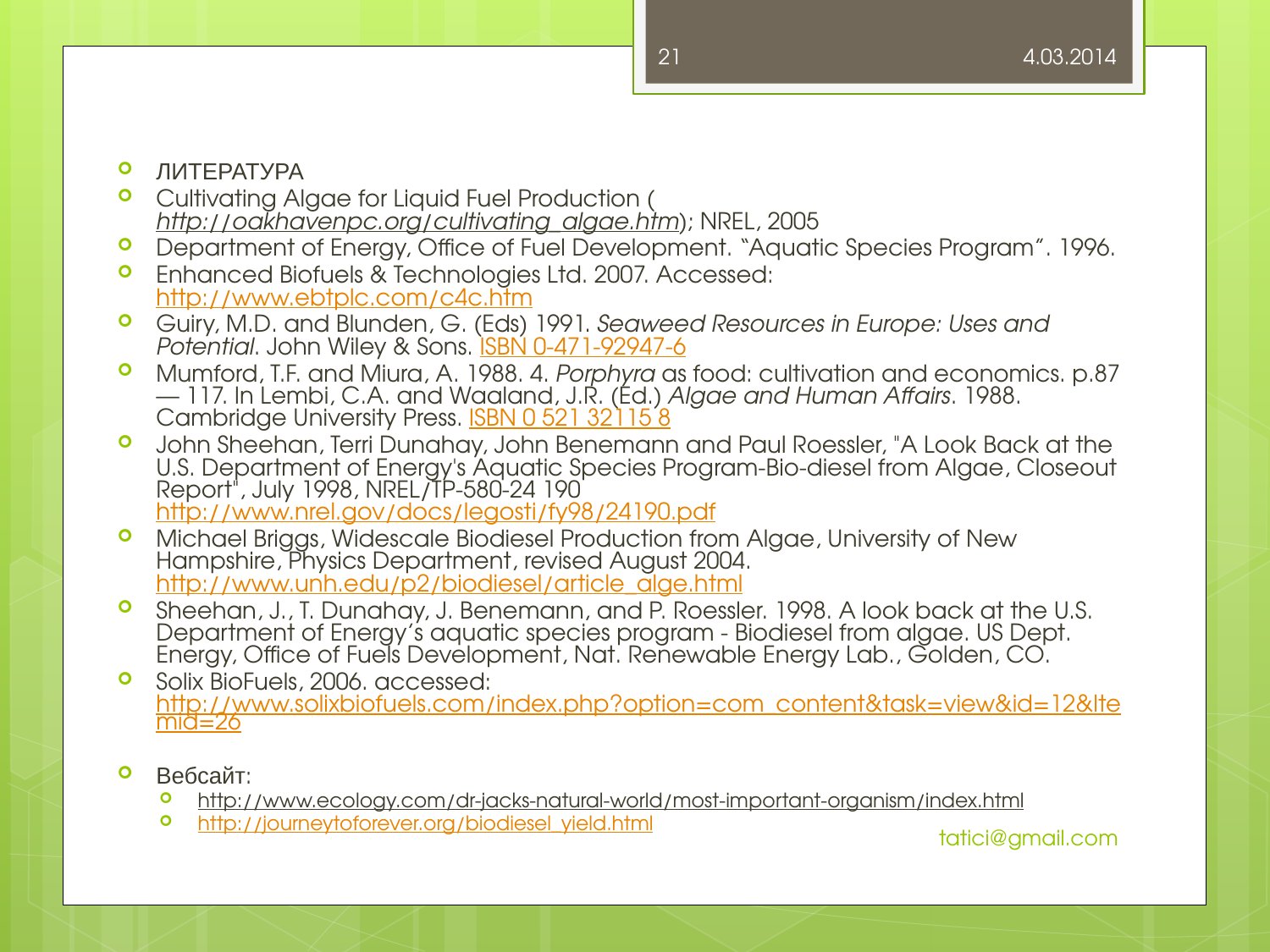

21
4.03.2014
ЛИТЕРАТУРА
Cultivating Algae for Liquid Fuel Production (http://oakhavenpc.org/cultivating_algae.htm); NREL, 2005
Department of Energy, Office of Fuel Development. “Aquatic Species Program”. 1996.
Enhanced Biofuels & Technologies Ltd. 2007. Accessed: http://www.ebtplc.com/c4c.htm
Guiry, M.D. and Blunden, G. (Eds) 1991. Seaweed Resources in Europe: Uses and Potential. John Wiley & Sons. ISBN 0-471-92947-6
Mumford, T.F. and Miura, A. 1988. 4. Porphyra as food: cultivation and economics. p.87 — 117. In Lembi, C.A. and Waaland, J.R. (Ed.) Algae and Human Affairs. 1988. Cambridge University Press. ISBN 0 521 32115 8
John Sheehan, Terri Dunahay, John Benemann and Paul Roessler, "A Look Back at the U.S. Department of Energy's Aquatic Species Program-Bio-diesel from Algae, Closeout Report", July 1998, NREL/TP-580-24 190 http://www.nrel.gov/docs/legosti/fy98/24190.pdf
Michael Briggs, Widescale Biodiesel Production from Algae, University of New Hampshire, Physics Department, revised August 2004. http://www.unh.edu/p2/biodiesel/article_alge.html
Sheehan, J., T. Dunahay, J. Benemann, and P. Roessler. 1998. A look back at the U.S. Department of Energy’s aquatic species program - Biodiesel from algae. US Dept. Energy, Office of Fuels Development, Nat. Renewable Energy Lab., Golden, CO.
Solix BioFuels, 2006. accessed: http://www.solixbiofuels.com/index.php?option=com_content&task=view&id=12&Itemid=26

Вебсайт:
http://www.ecology.com/dr-jacks-natural-world/most-important-organism/index.html
http://journeytoforever.org/biodiesel_yield.html

tatici@gmail.com